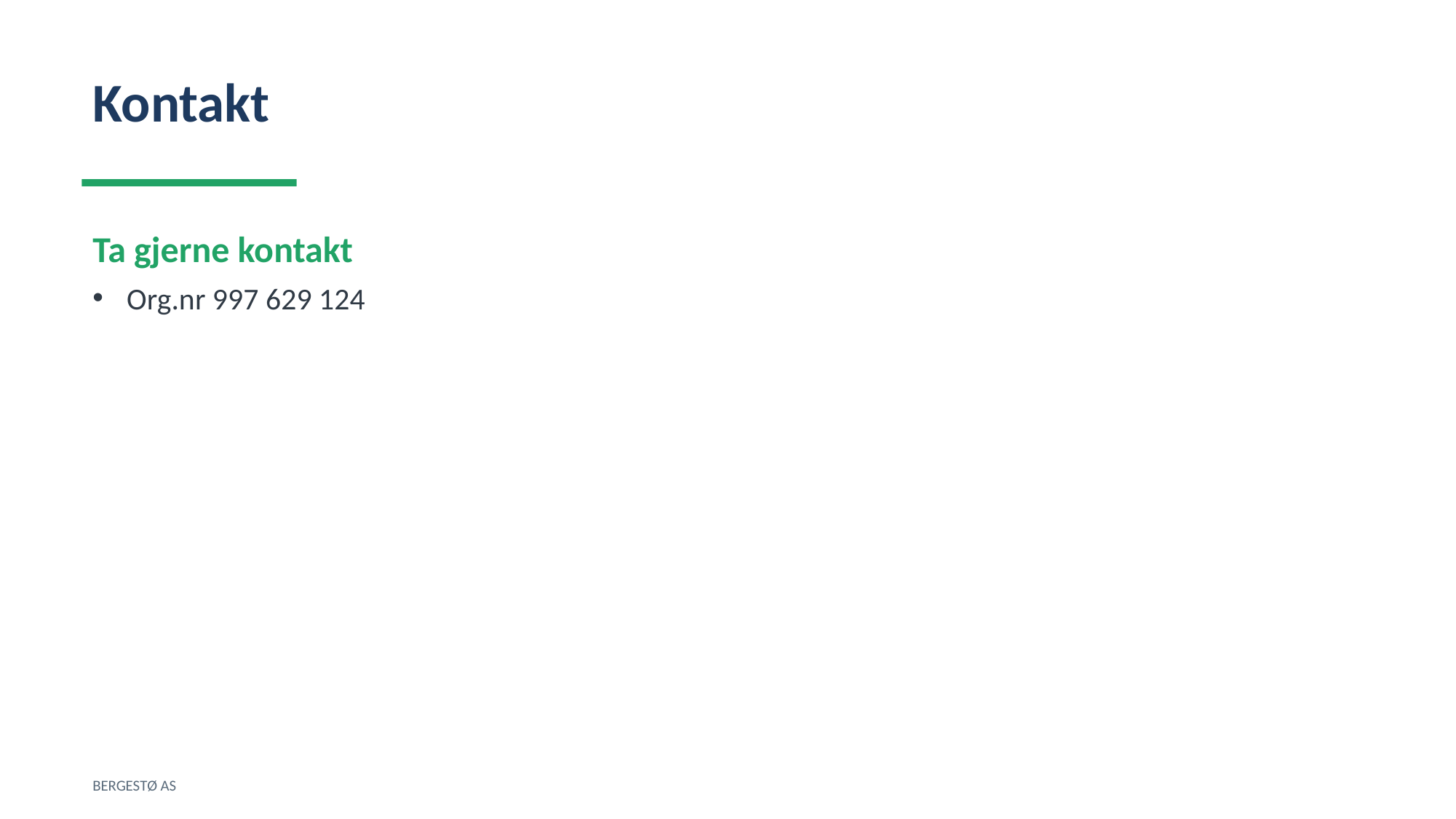

Kontakt

Ta gjerne kontakt
Org.nr 997 629 124
BERGESTØ AS